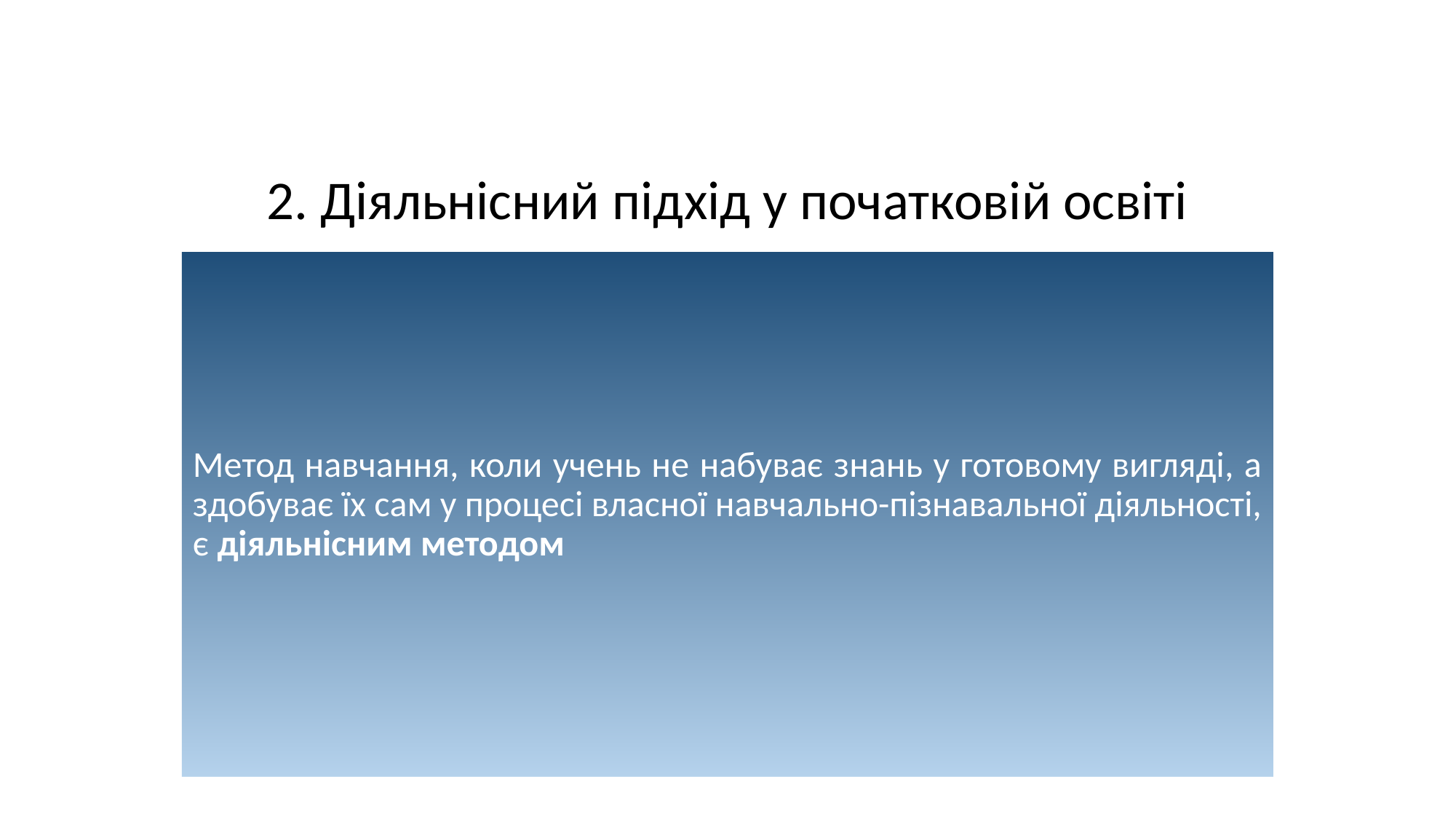

# 2. Діяльнісний підхід у початковій освіті

Метод навчання, коли учень не набуває знань у готовому вигляді, а здобуває їх сам у процесі власної навчально-пізнавальної діяльності, є діяльнісним методом